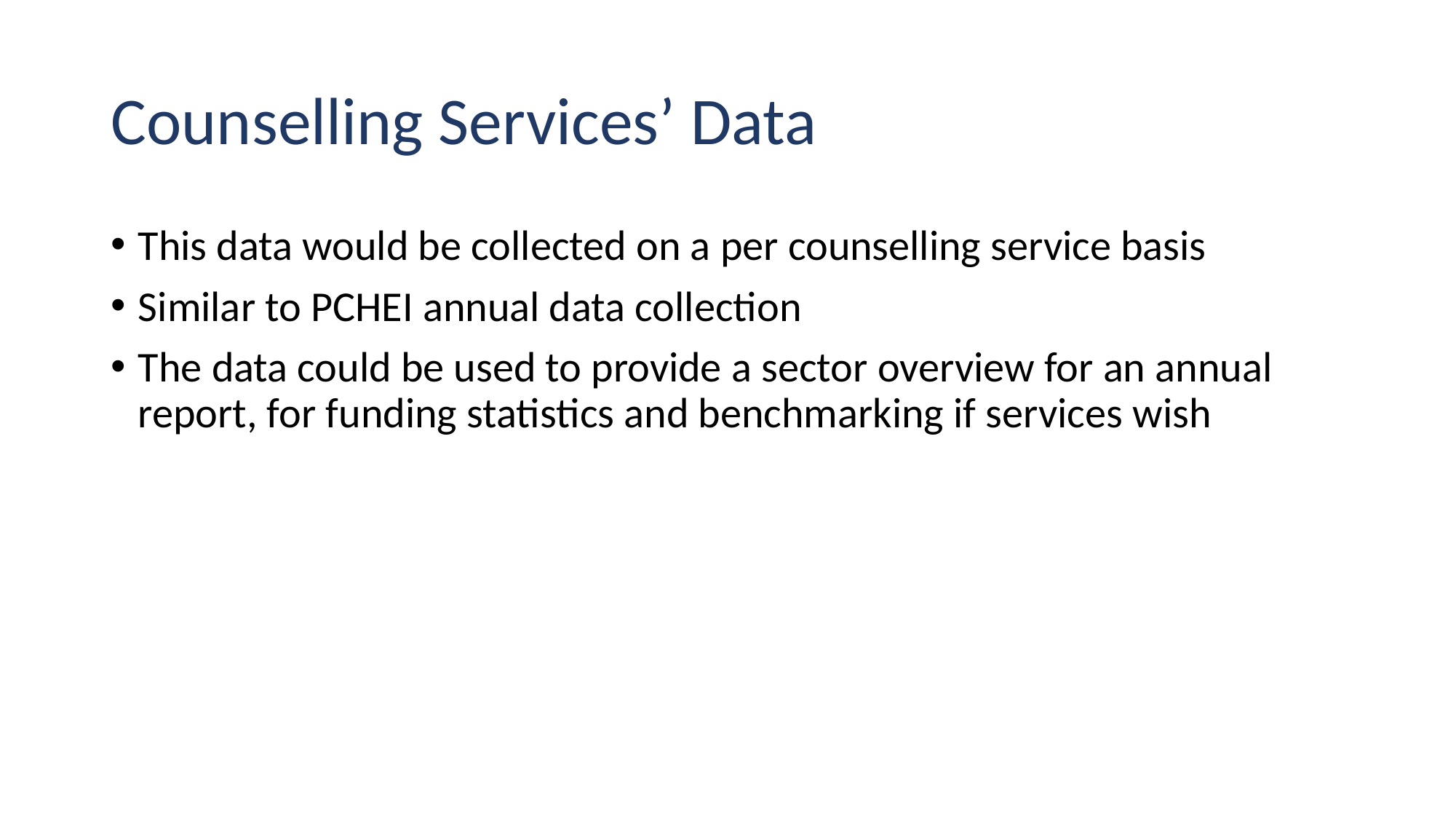

# Counselling Services’ Data
This data would be collected on a per counselling service basis
Similar to PCHEI annual data collection
The data could be used to provide a sector overview for an annual report, for funding statistics and benchmarking if services wish